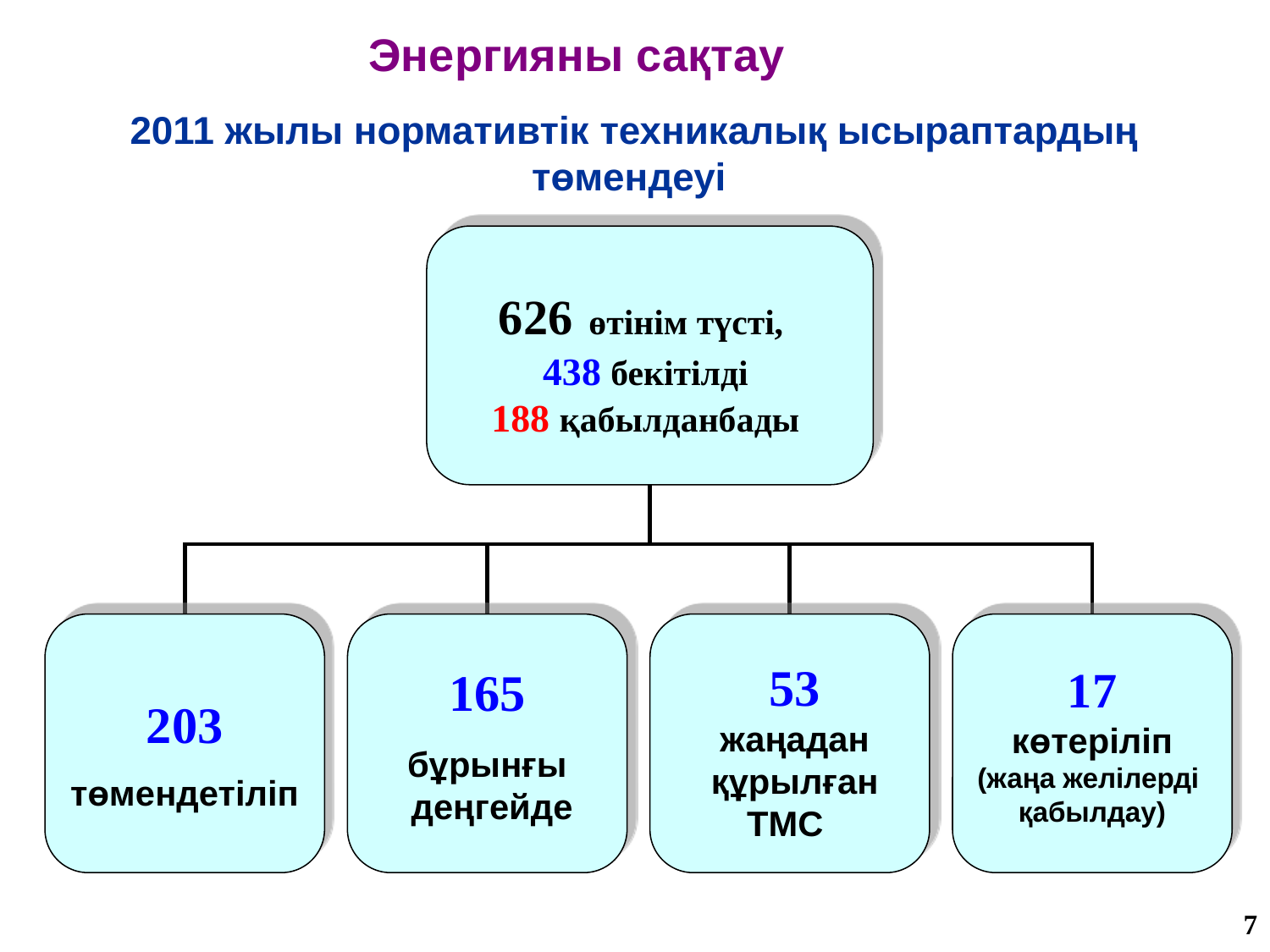

Энергияны сақтау
2011 жылы нормативтік техникалық ысыраптардың төмендеуі
626 өтінім түсті,
438 бекітілді
188 қабылданбады

203

төмендетіліп
165

бұрынғы
 деңгейде

17
көтеріліп
(жаңа желілерді
қабылдау)
53
жаңадан құрылған ТМС
7